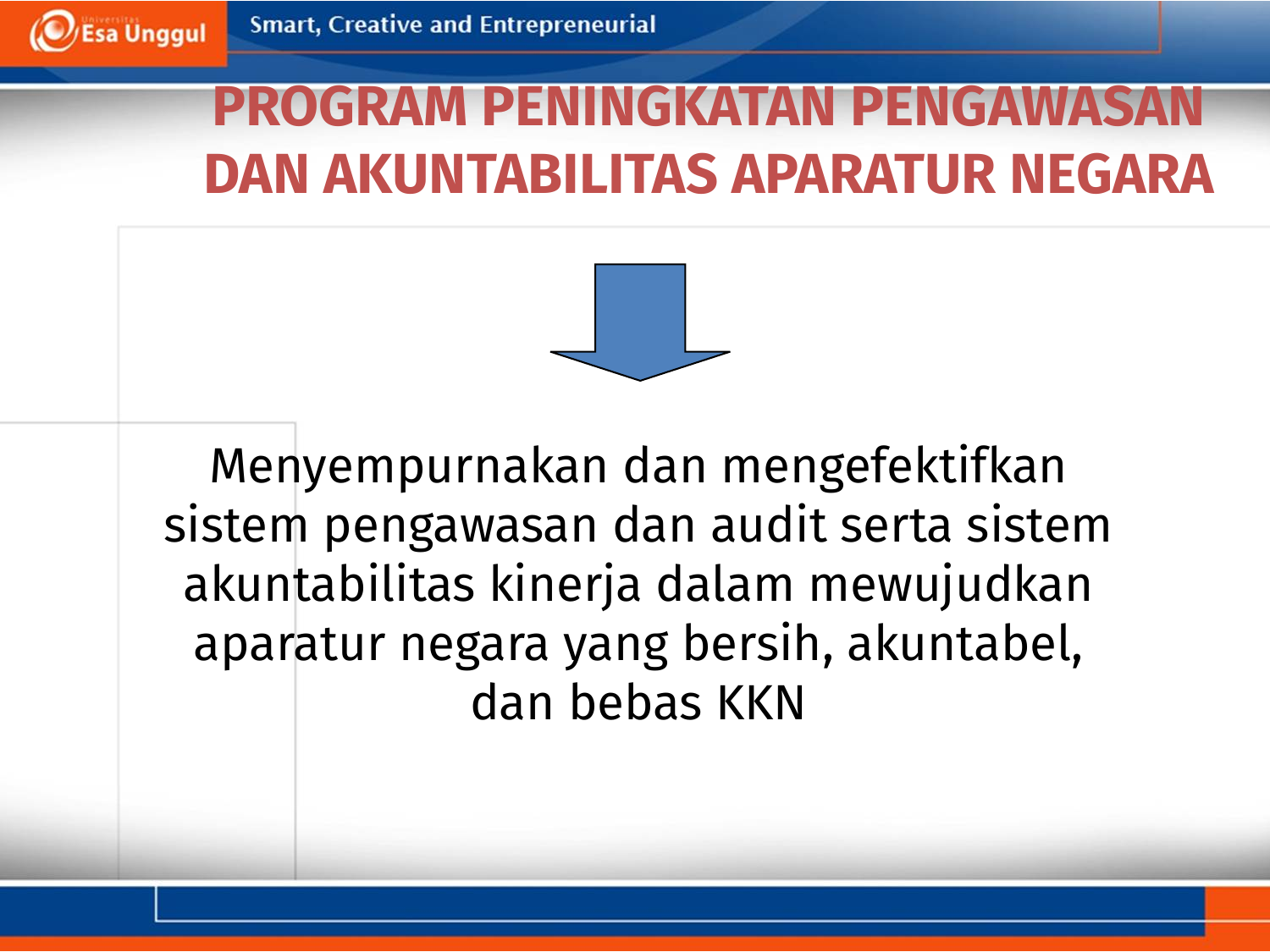

PROGRAM PENINGKATAN PENGAWASAN DAN AKUNTABILITAS APARATUR NEGARA

Menyempurnakan dan mengefektifkan sistem pengawasan dan audit serta sistem akuntabilitas kinerja dalam mewujudkan aparatur negara yang bersih, akuntabel, dan bebas KKN